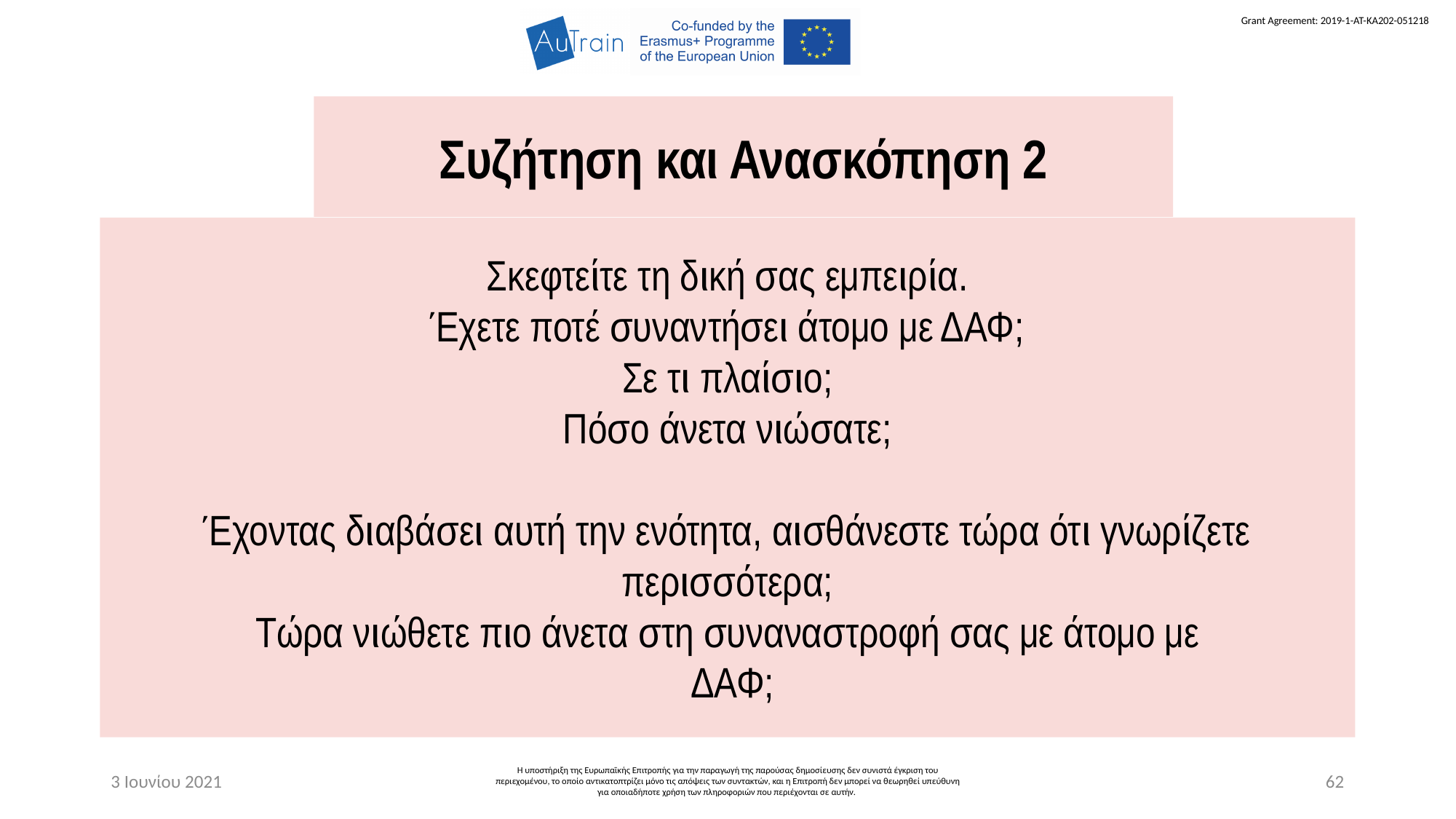

Συζήτηση και Ανασκόπηση 2
Σκεφτείτε τη δική σας εμπειρία.
Έχετε ποτέ συναντήσει άτομο με ΔΑΦ;
Σε τι πλαίσιο;
Πόσο άνετα νιώσατε;

Έχοντας διαβάσει αυτή την ενότητα, αισθάνεστε τώρα ότι γνωρίζετε περισσότερα;
Τώρα νιώθετε πιο άνετα στη συναναστροφή σας με άτομο με
 ΔΑΦ;

3 Ιουνίου 2021
Η υποστήριξη της Ευρωπαϊκής Επιτροπής για την παραγωγή της παρούσας δημοσίευσης δεν συνιστά έγκριση του περιεχομένου, το οποίο αντικατοπτρίζει μόνο τις απόψεις των συντακτών, και η Επιτροπή δεν μπορεί να θεωρηθεί υπεύθυνη για οποιαδήποτε χρήση των πληροφοριών που περιέχονται σε αυτήν.
62